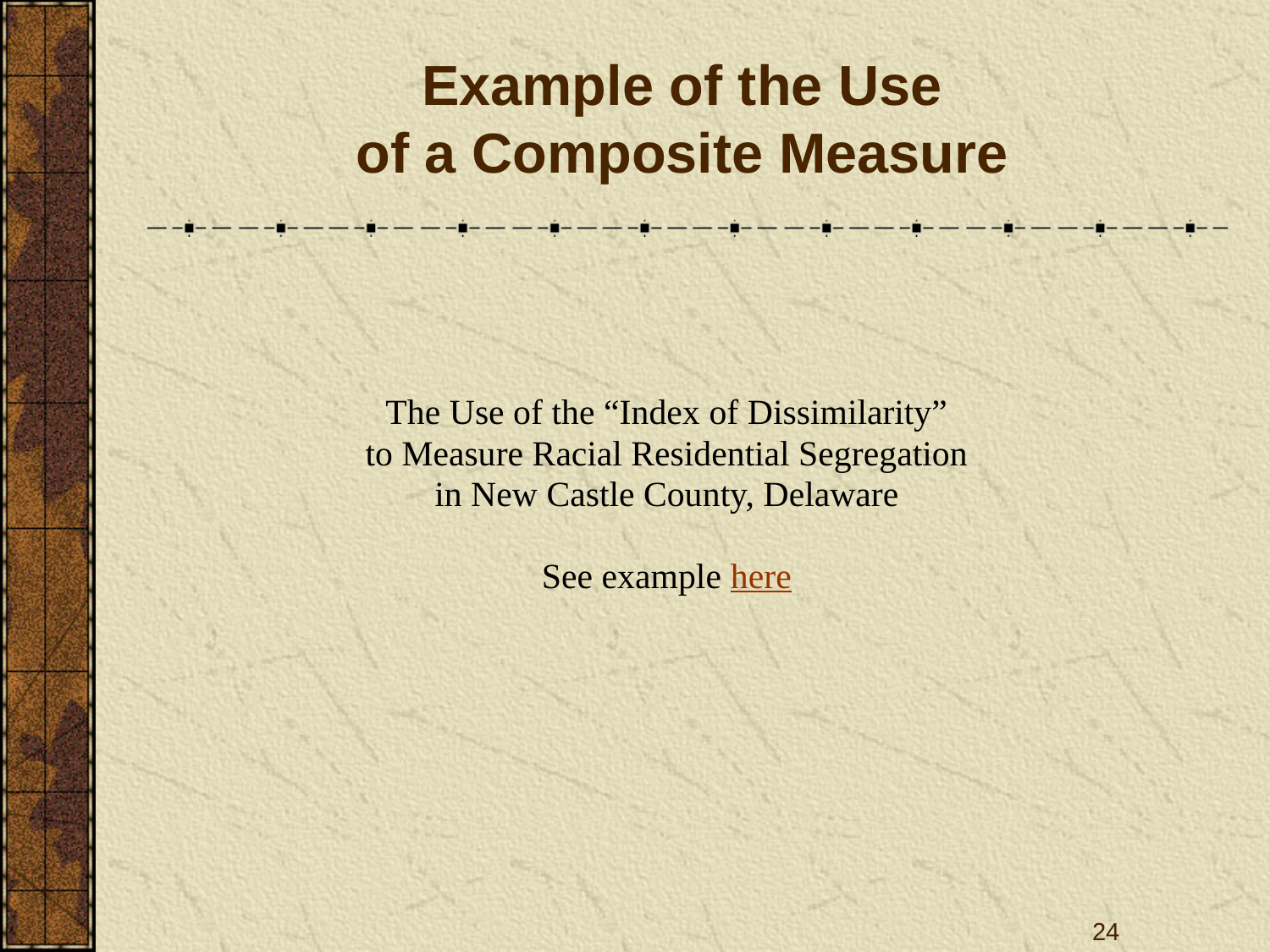

# Example of the Use of a Composite Measure
The Use of the “Index of Dissimilarity”
to Measure Racial Residential Segregation
in New Castle County, Delaware

See example here
24